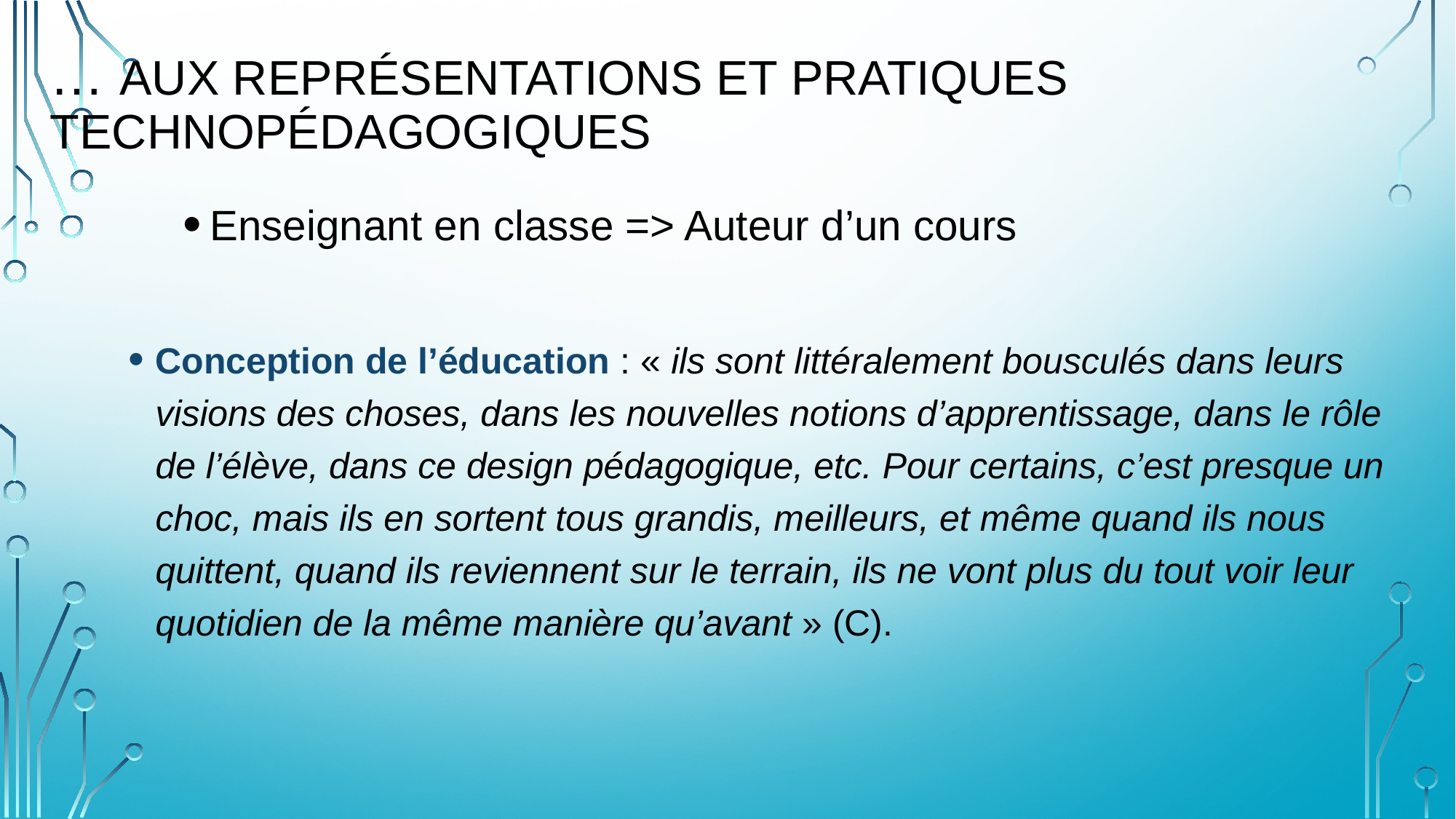

# … aux représentations et pratiques technopédagogiques
Enseignant en classe => Auteur d’un cours

Conception de l’éducation : « ils sont littéralement bousculés dans leurs visions des choses, dans les nouvelles notions d’apprentissage, dans le rôle de l’élève, dans ce design pédagogique, etc. Pour certains, c’est presque un choc, mais ils en sortent tous grandis, meilleurs, et même quand ils nous quittent, quand ils reviennent sur le terrain, ils ne vont plus du tout voir leur quotidien de la même manière qu’avant » (C).